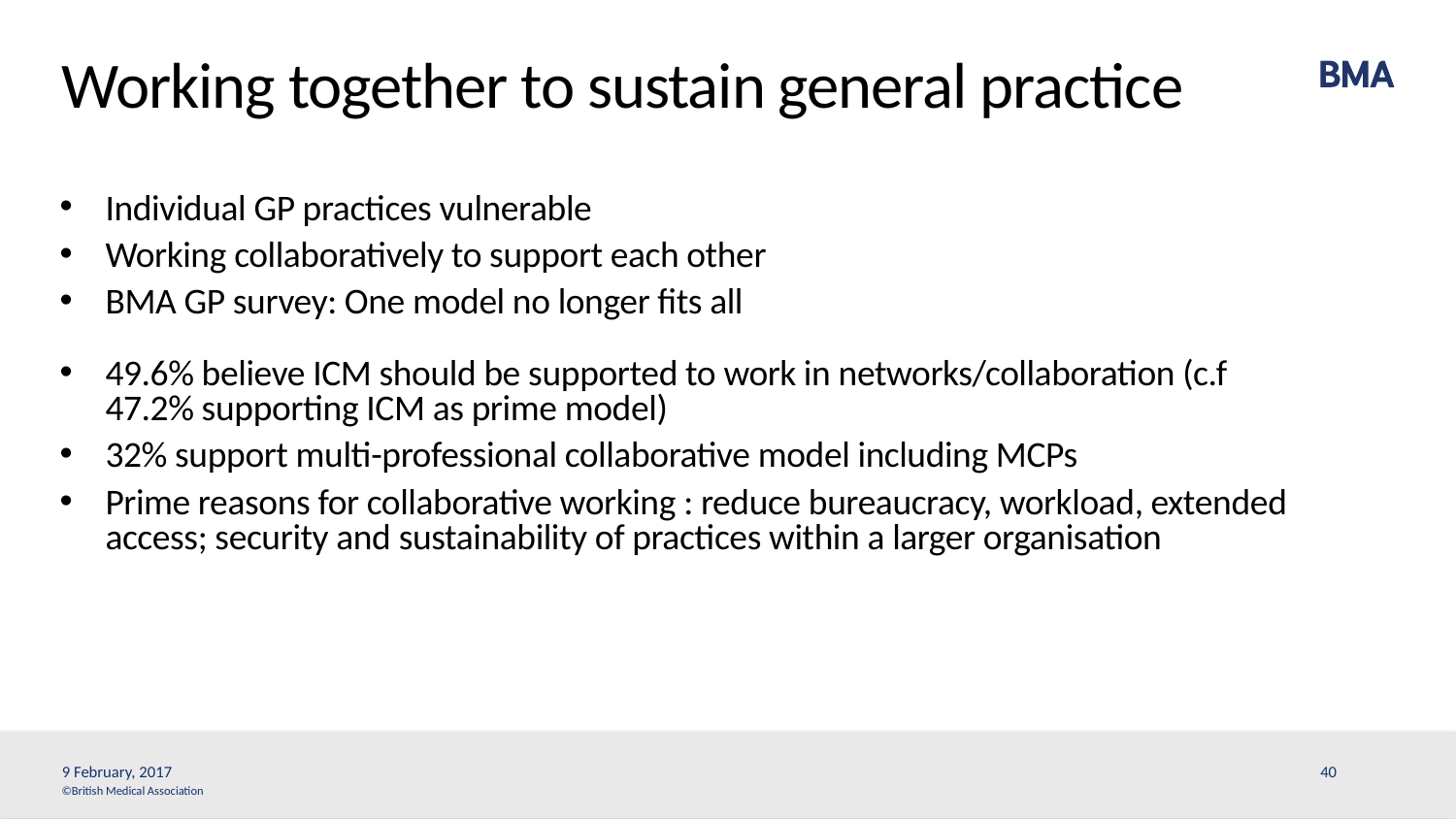

# Working together to sustain general practice
Individual GP practices vulnerable
Working collaboratively to support each other
BMA GP survey: One model no longer fits all
49.6% believe ICM should be supported to work in networks/collaboration (c.f 47.2% supporting ICM as prime model)
32% support multi-professional collaborative model including MCPs
Prime reasons for collaborative working : reduce bureaucracy, workload, extended access; security and sustainability of practices within a larger organisation

9 February, 2017
40